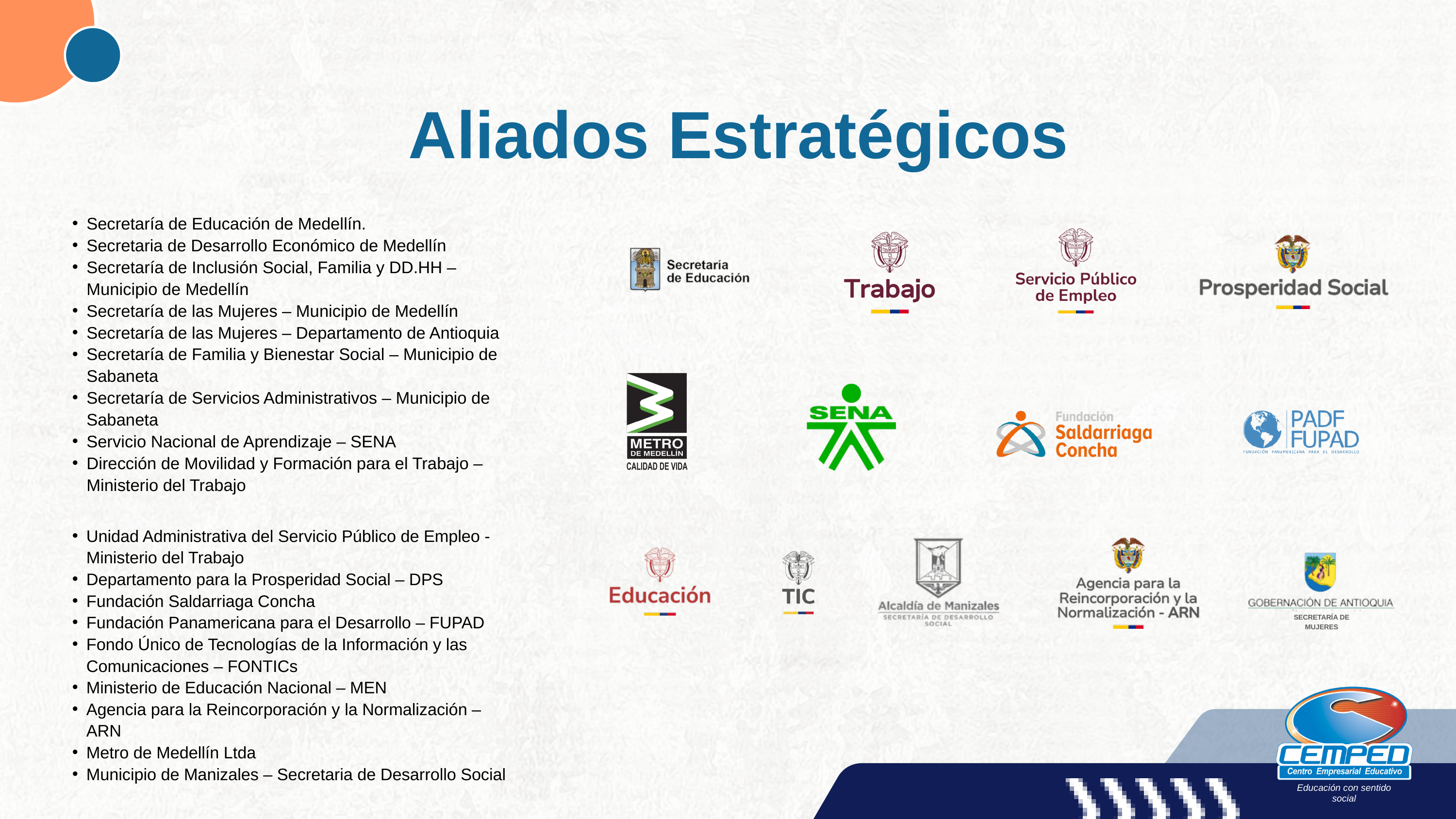

Aliados Estratégicos
Secretaría de Educación de Medellín.
Secretaria de Desarrollo Económico de Medellín
Secretaría de Inclusión Social, Familia y DD.HH – Municipio de Medellín
Secretaría de las Mujeres – Municipio de Medellín
Secretaría de las Mujeres – Departamento de Antioquia
Secretaría de Familia y Bienestar Social – Municipio de Sabaneta
Secretaría de Servicios Administrativos – Municipio de Sabaneta
Servicio Nacional de Aprendizaje – SENA
Dirección de Movilidad y Formación para el Trabajo – Ministerio del Trabajo

Unidad Administrativa del Servicio Público de Empleo - Ministerio del Trabajo
Departamento para la Prosperidad Social – DPS
Fundación Saldarriaga Concha
Fundación Panamericana para el Desarrollo – FUPAD
Fondo Único de Tecnologías de la Información y las Comunicaciones – FONTICs
Ministerio de Educación Nacional – MEN
Agencia para la Reincorporación y la Normalización – ARN
Metro de Medellín Ltda
Municipio de Manizales – Secretaria de Desarrollo Social

SECRETARÍA DE MUJERES

Educación con sentido social